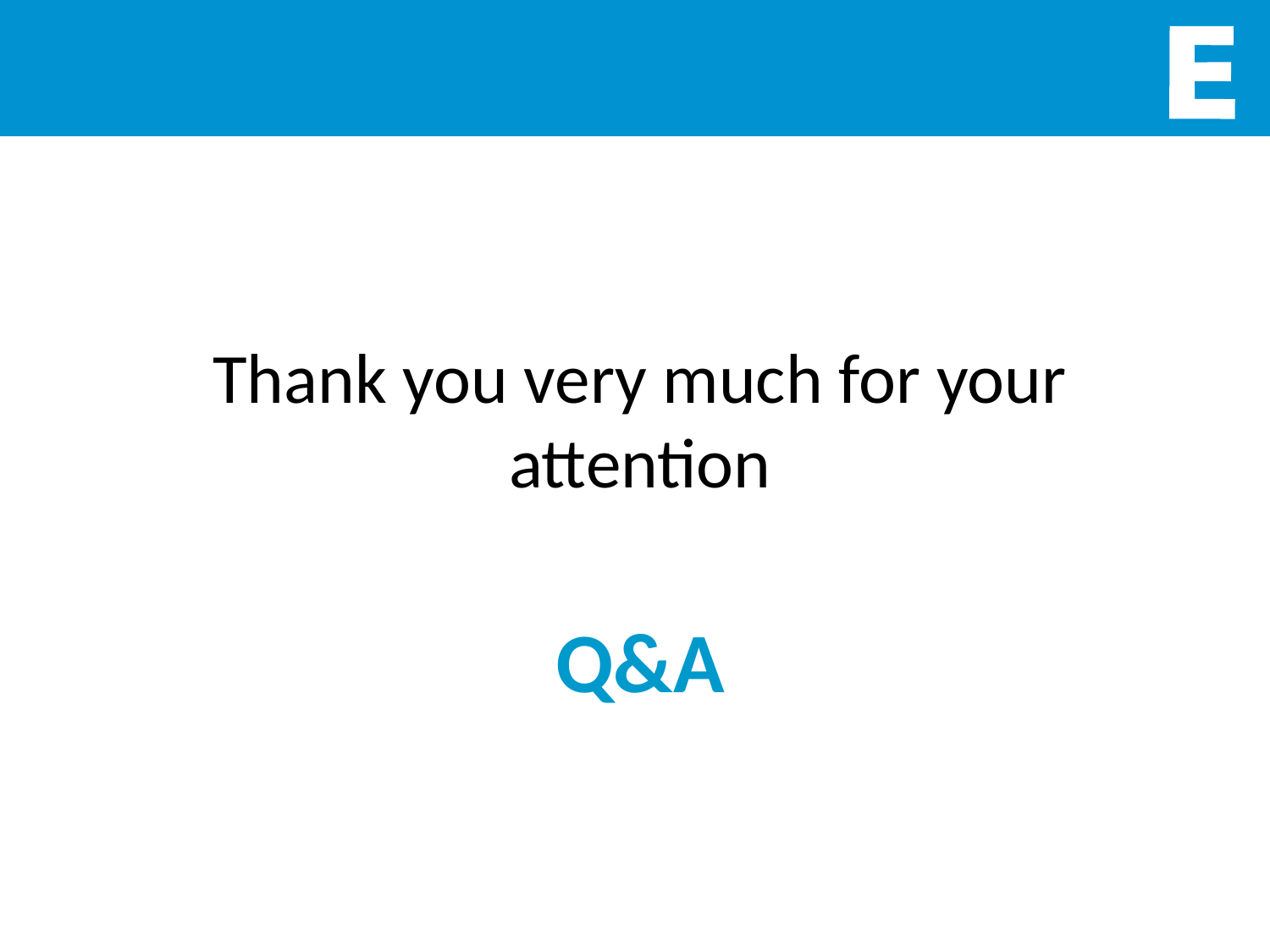

Thank you very much for your attention

Q&A
#